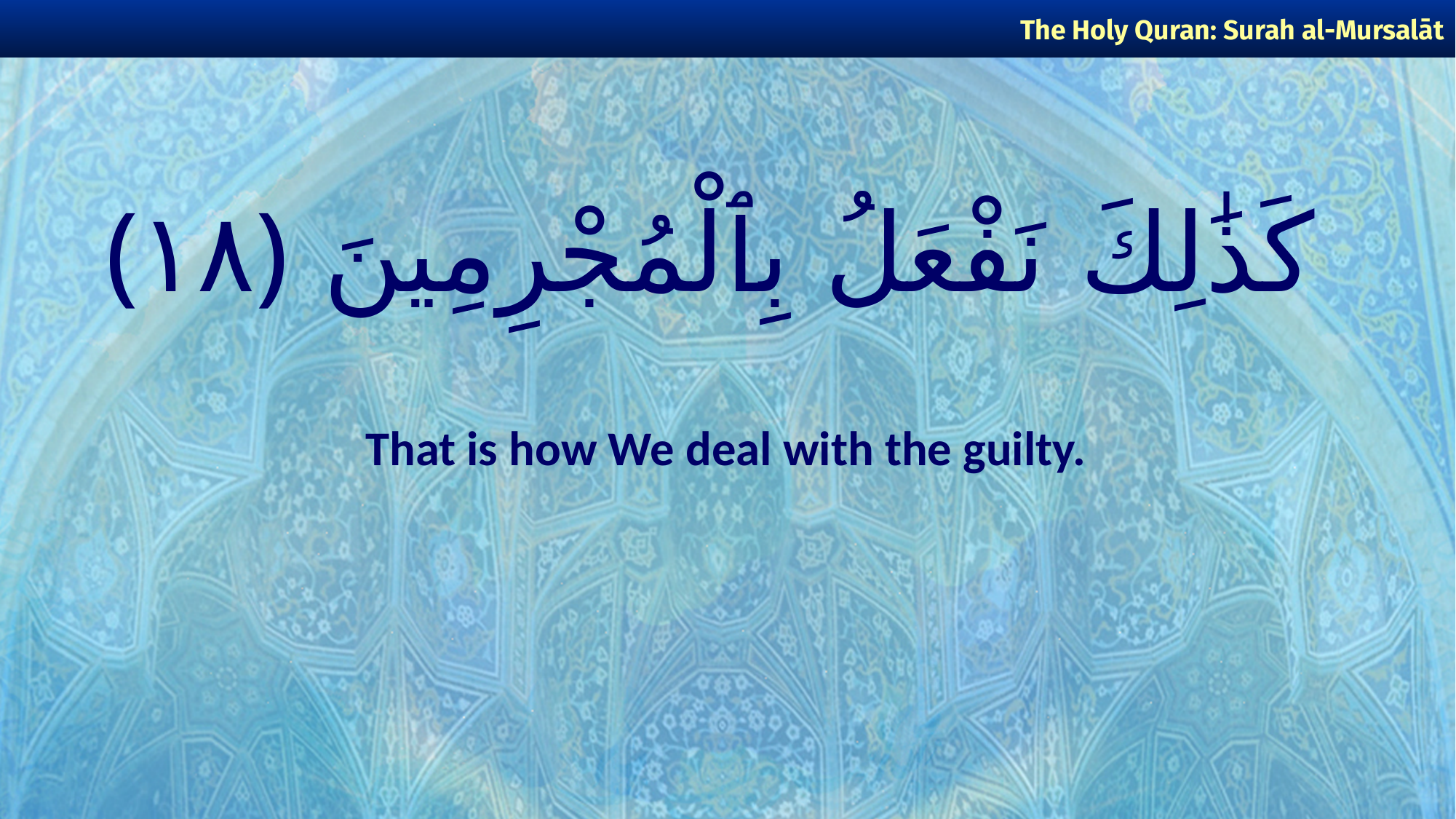

The Holy Quran: Surah al-Mursalāt
# كَذَٰلِكَ نَفْعَلُ بِٱلْمُجْرِمِينَ ﴿١٨﴾
That is how We deal with the guilty.